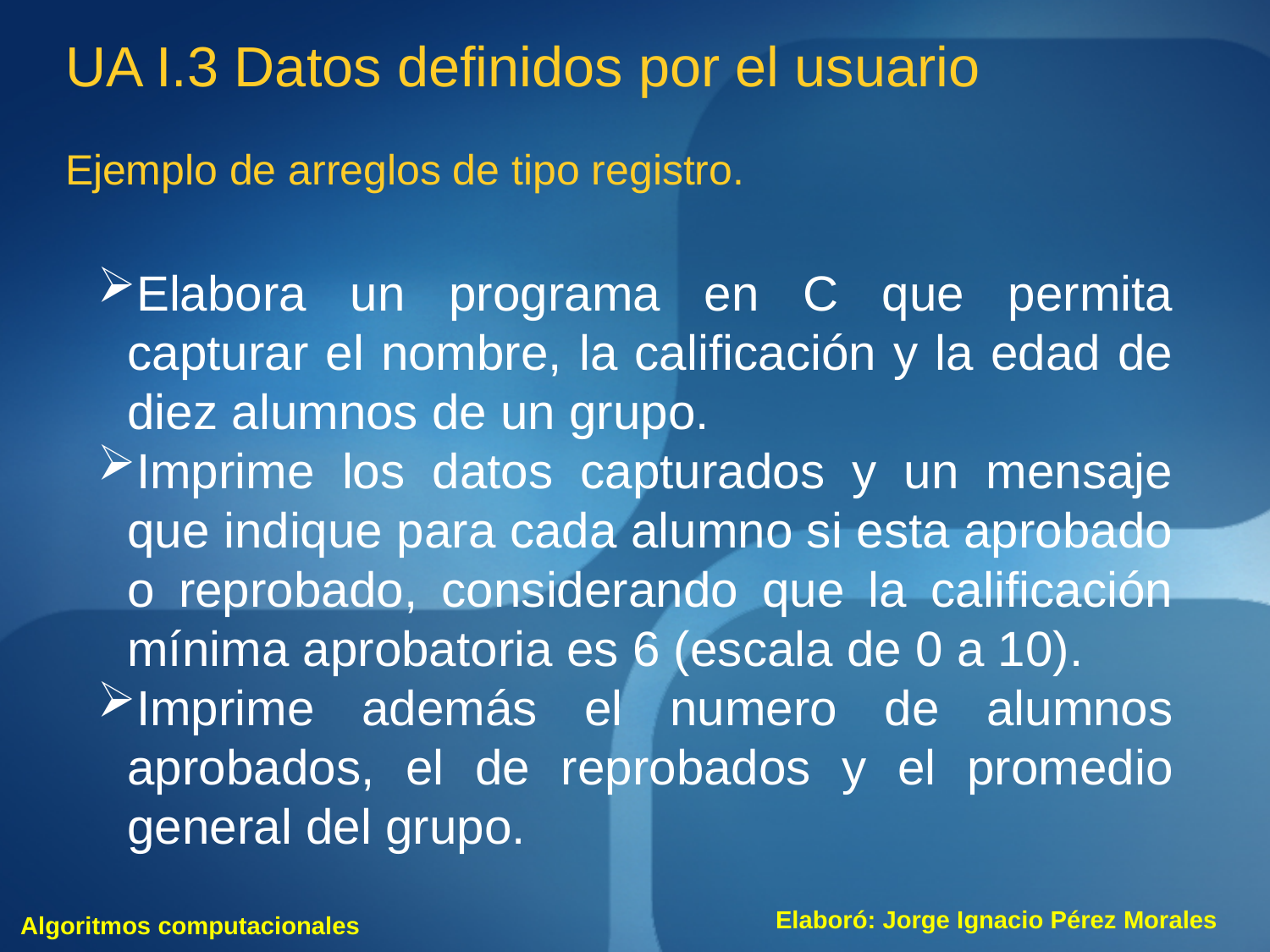

UA I.3 Datos definidos por el usuario
Ejemplo de arreglos de tipo registro.
Elabora un programa en C que permita capturar el nombre, la calificación y la edad de diez alumnos de un grupo.
Imprime los datos capturados y un mensaje que indique para cada alumno si esta aprobado o reprobado, considerando que la calificación mínima aprobatoria es 6 (escala de 0 a 10).
Imprime además el numero de alumnos aprobados, el de reprobados y el promedio general del grupo.